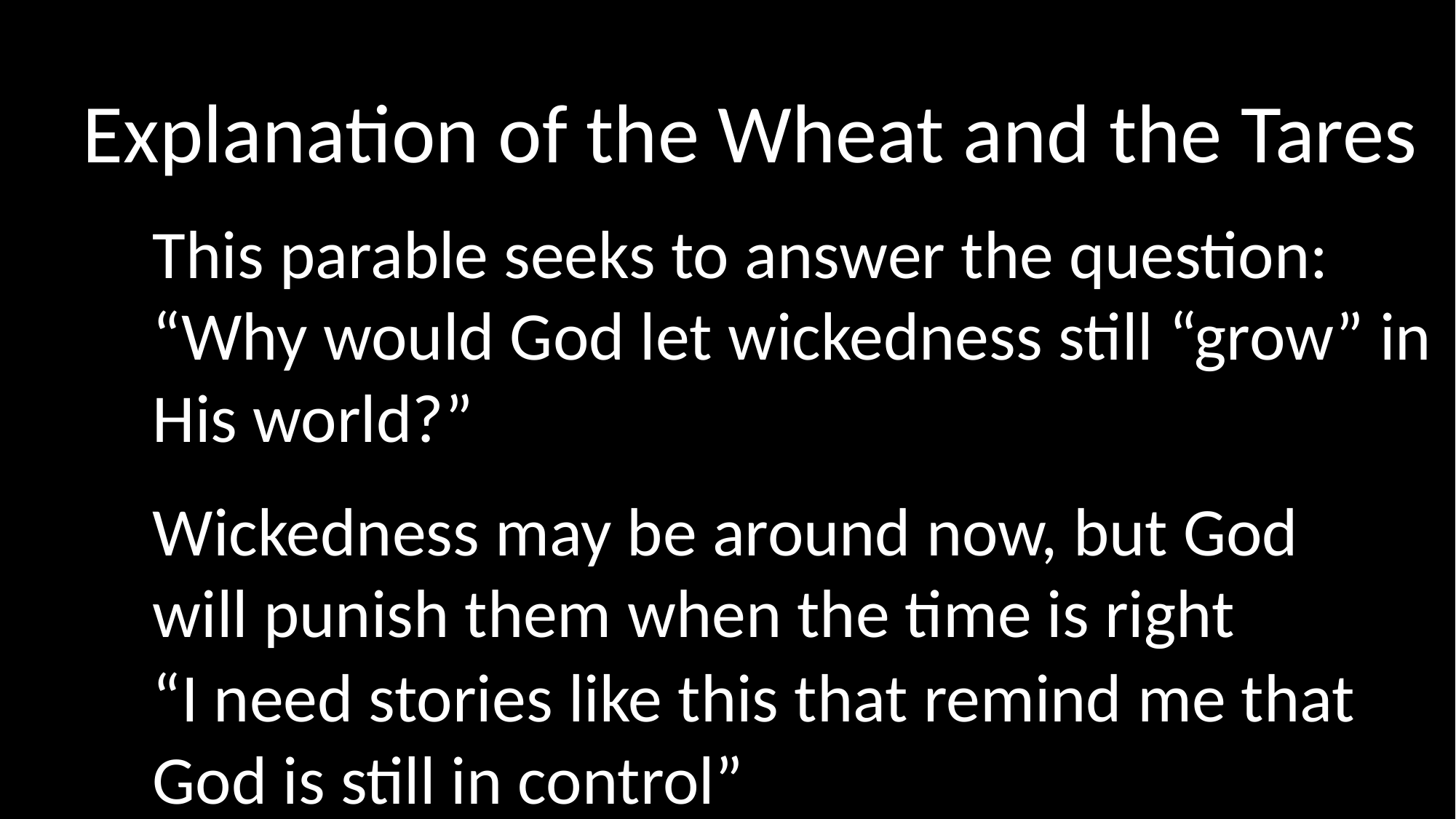

Explanation of the Wheat and the Tares
This parable seeks to answer the question: “Why would God let wickedness still “grow” in His world?”
Wickedness may be around now, but God will punish them when the time is right
“I need stories like this that remind me that God is still in control”